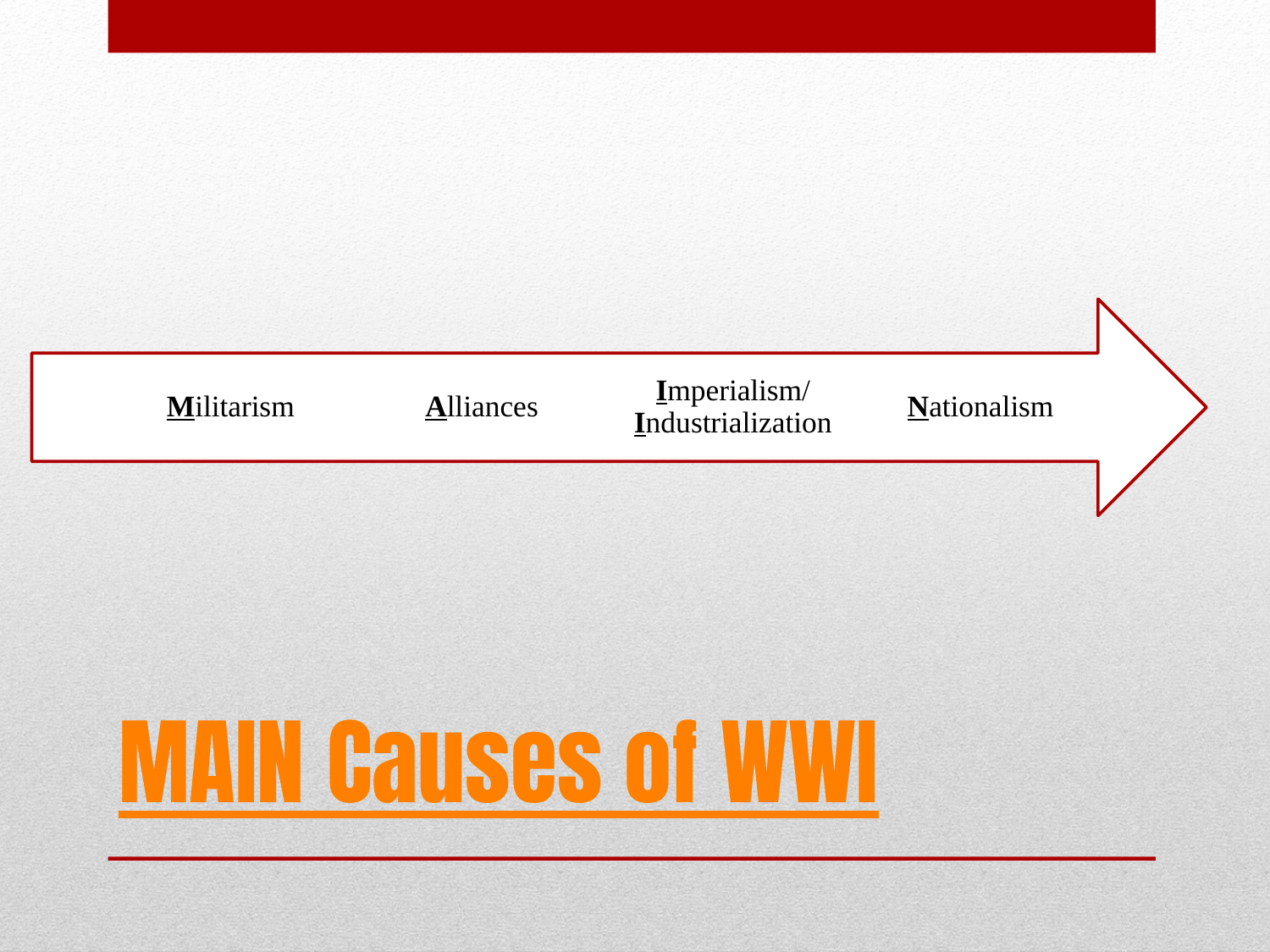

Nationalism
Imperialism/ Industrialization
Alliances
Militarism
# MAIN Causes of WWI